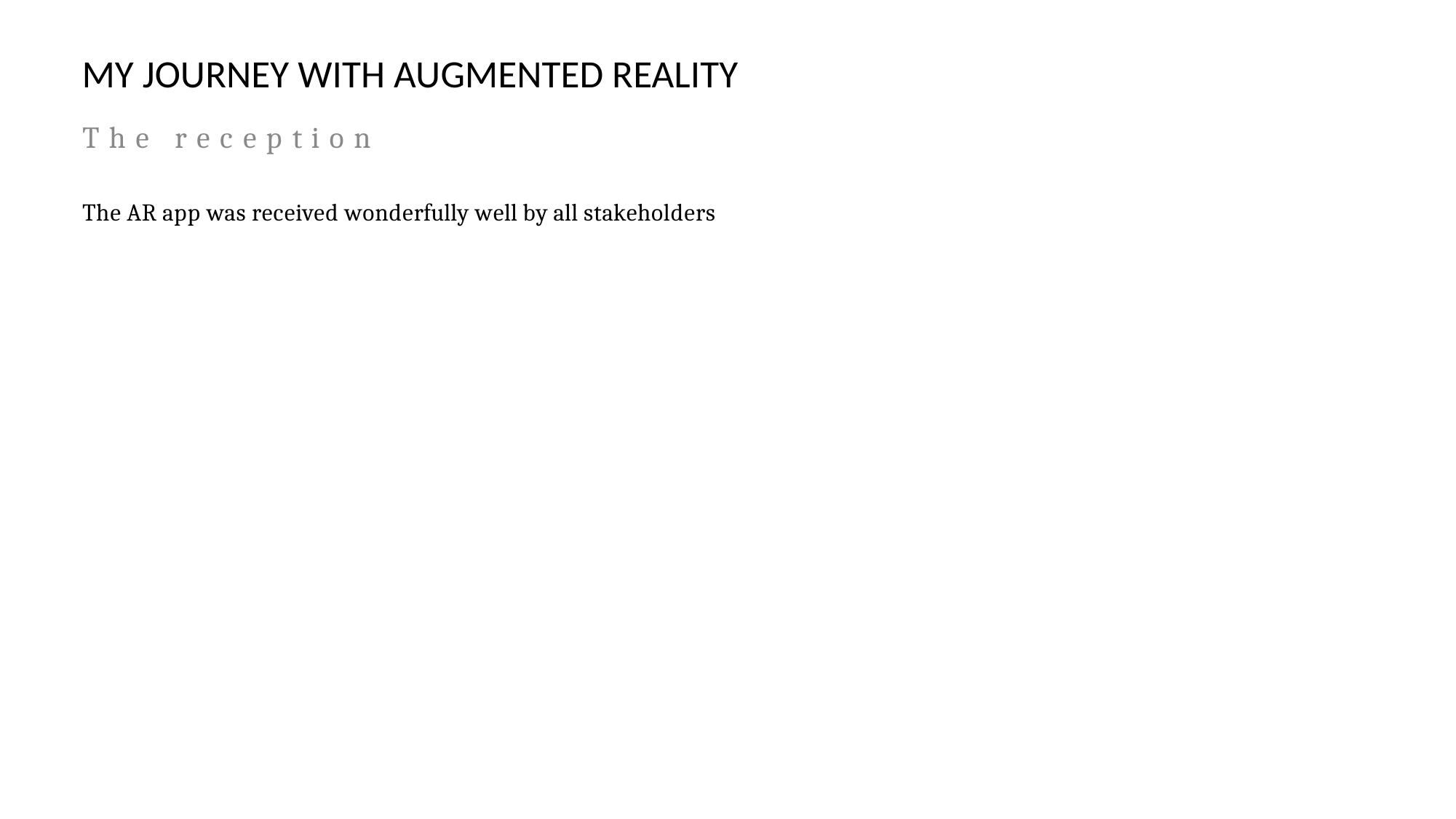

# My journey with augmented reality
The reception
The AR app was received wonderfully well by all stakeholders